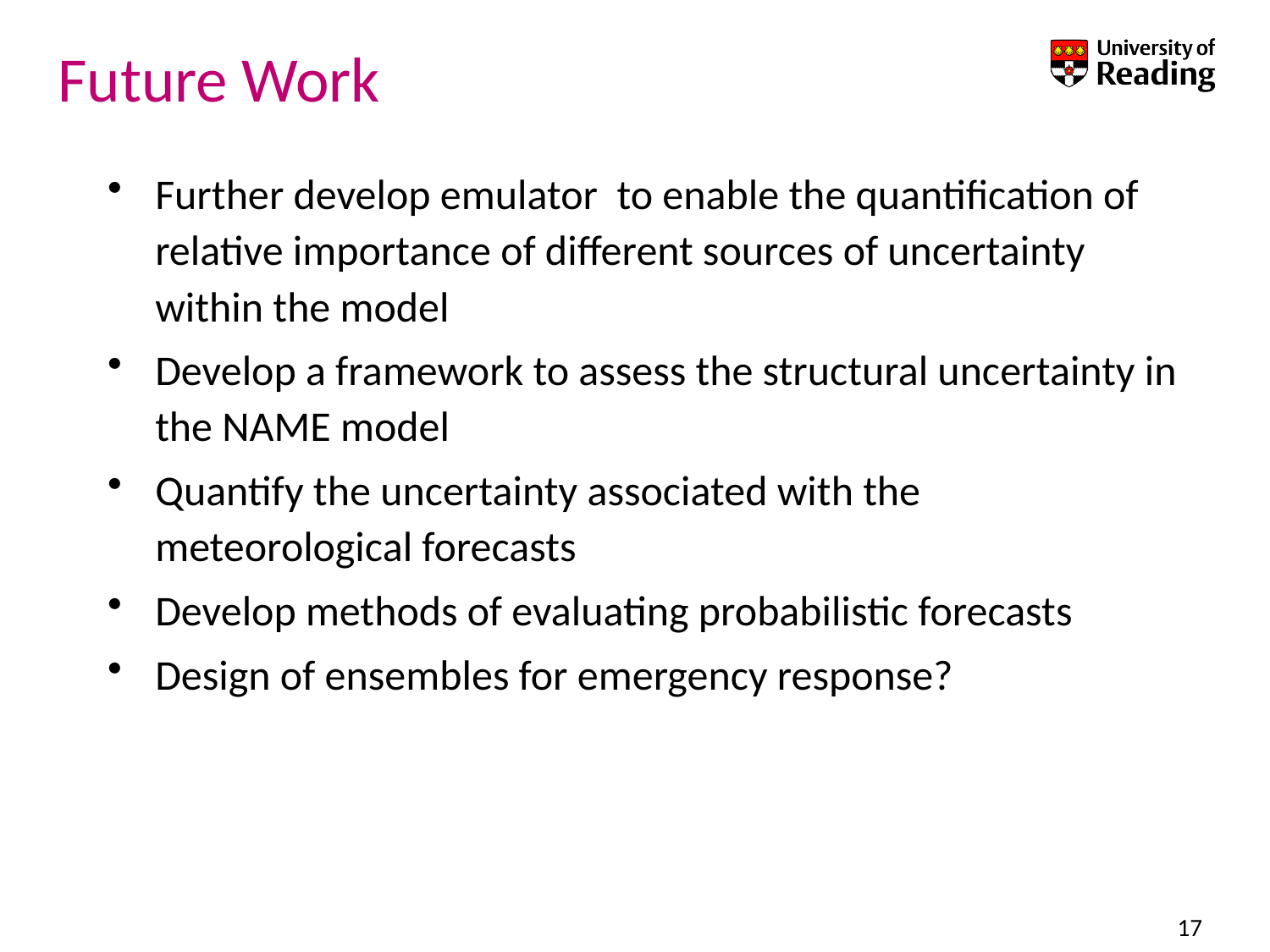

# Future Work
Further develop emulator  to enable the quantification of relative importance of different sources of uncertainty within the model
Develop a framework to assess the structural uncertainty in the NAME model
Quantify the uncertainty associated with the meteorological forecasts
Develop methods of evaluating probabilistic forecasts
Design of ensembles for emergency response?

17